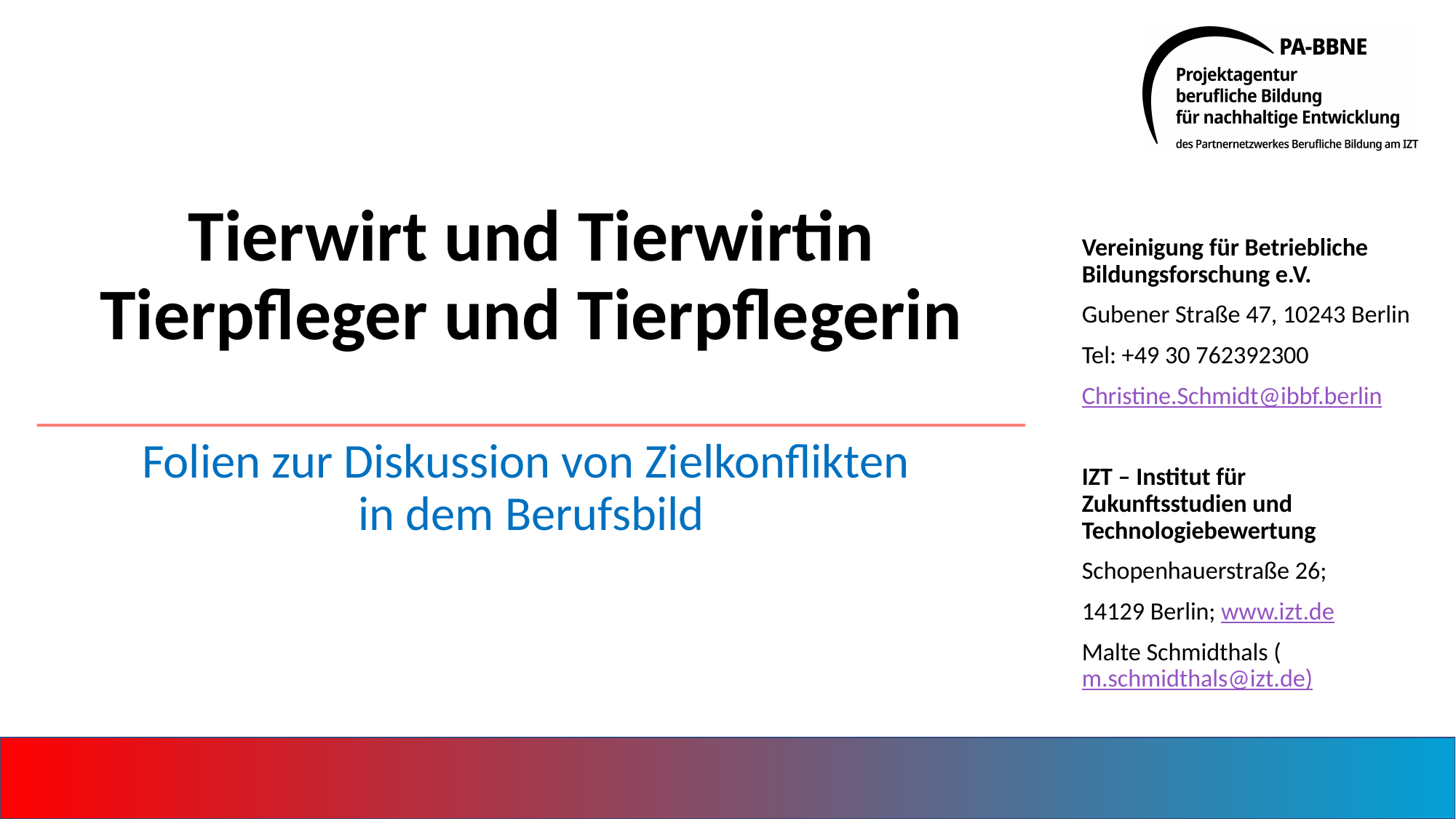

# Tierwirt und Tierwirtin Tierpfleger und Tierpflegerin
Vereinigung für Betriebliche Bildungsforschung e.V.
Gubener Straße 47, 10243 Berlin
Tel: +49 30 762392300
Christine.Schmidt@ibbf.berlin

IZT – Institut für Zukunftsstudien und Technologiebewertung
Schopenhauerstraße 26;
14129 Berlin; www.izt.de
Malte Schmidthals (m.schmidthals@izt.de)

Folien zur Diskussion von Zielkonflikten
in dem Berufsbild